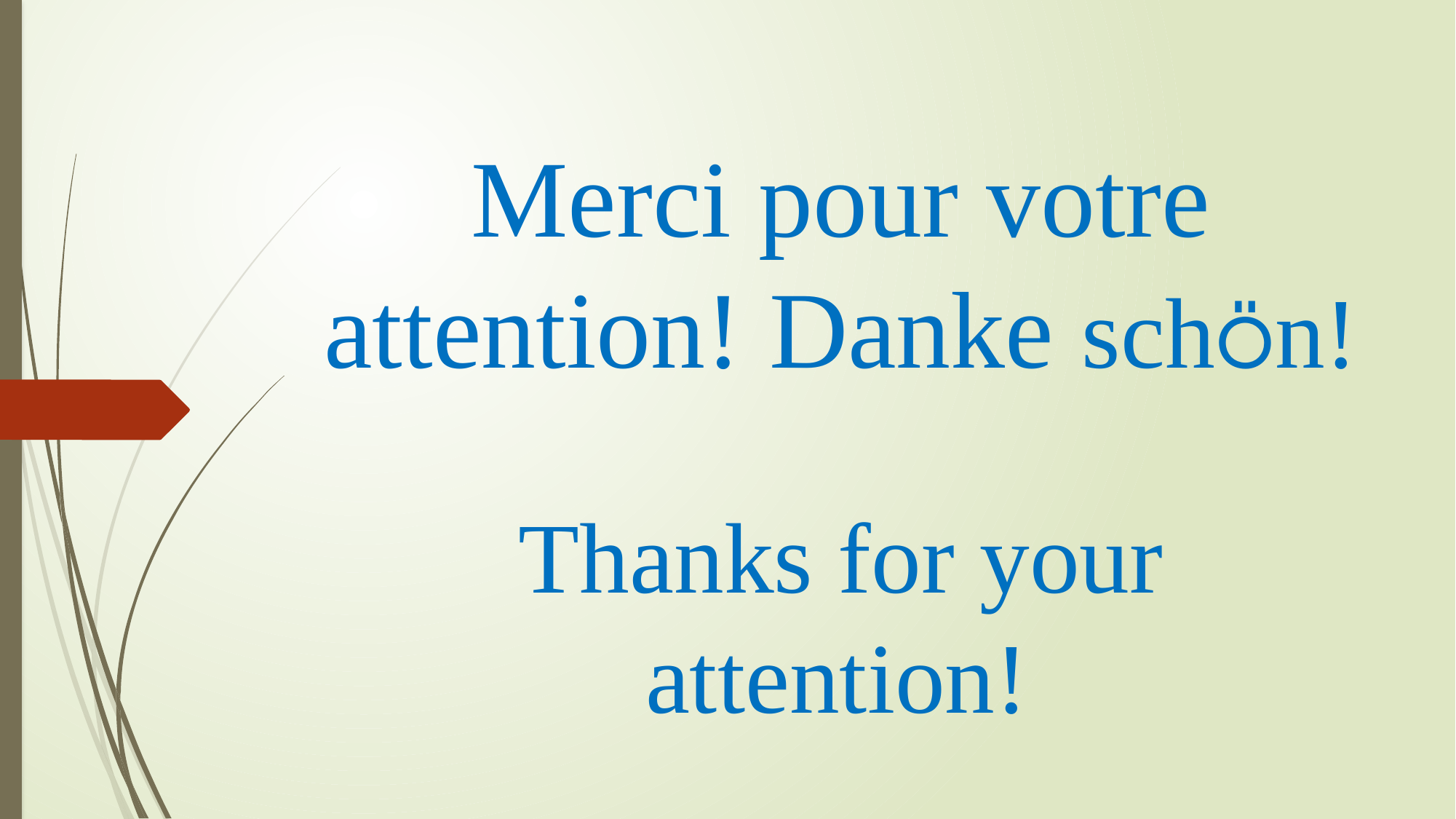

# Merci pour votre attention! Danke schön!
Thanks for your attention!